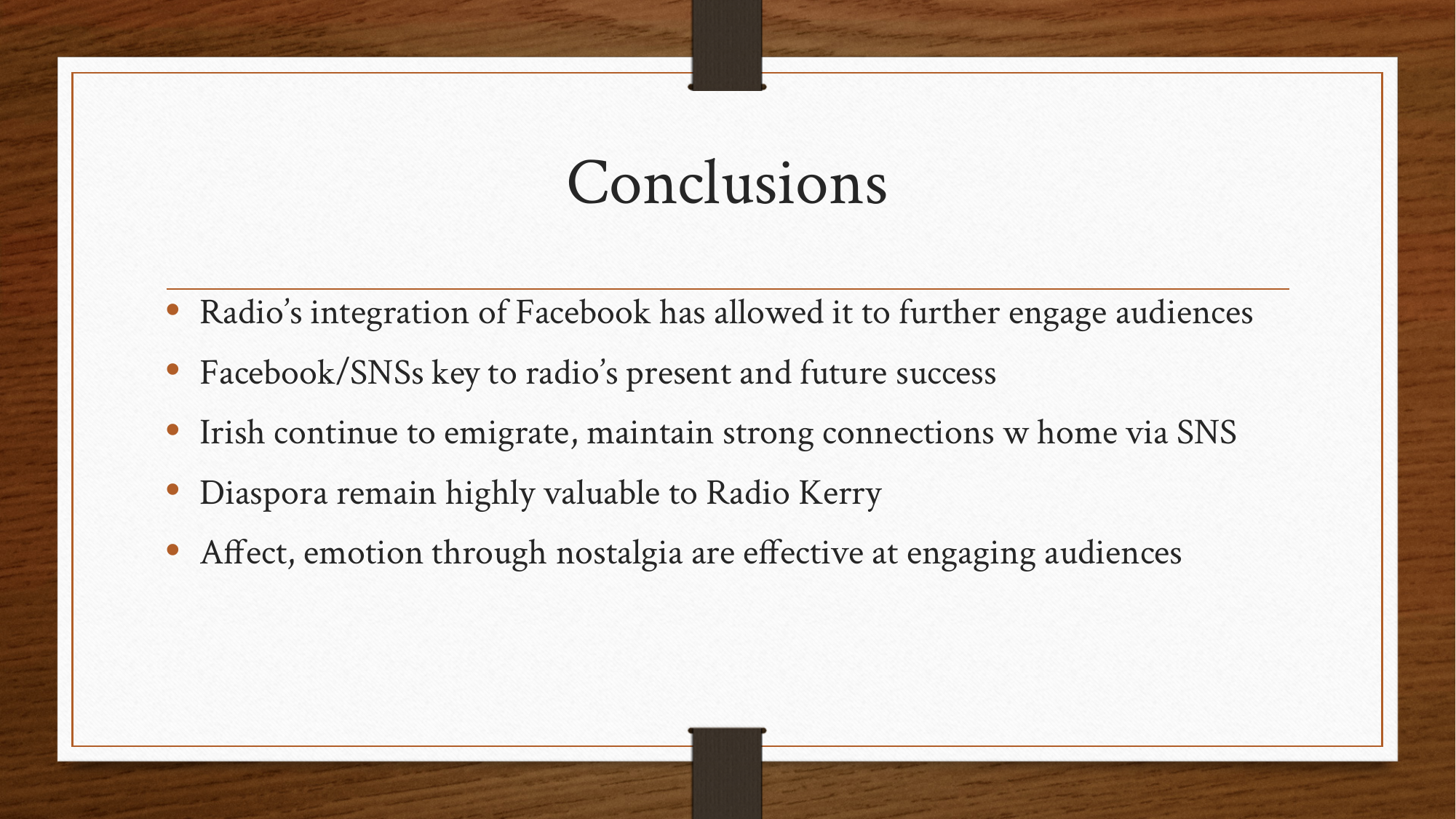

# Conclusions
Radio’s integration of Facebook has allowed it to further engage audiences​
Facebook/SNSs key to radio’s present and future ​success
Irish continue to emigrate​, maintain strong connections w home via SNS
Diaspora remain highly valuable to Radio Kerry
Affect, emotion through nostalgia are effective at engaging audiences